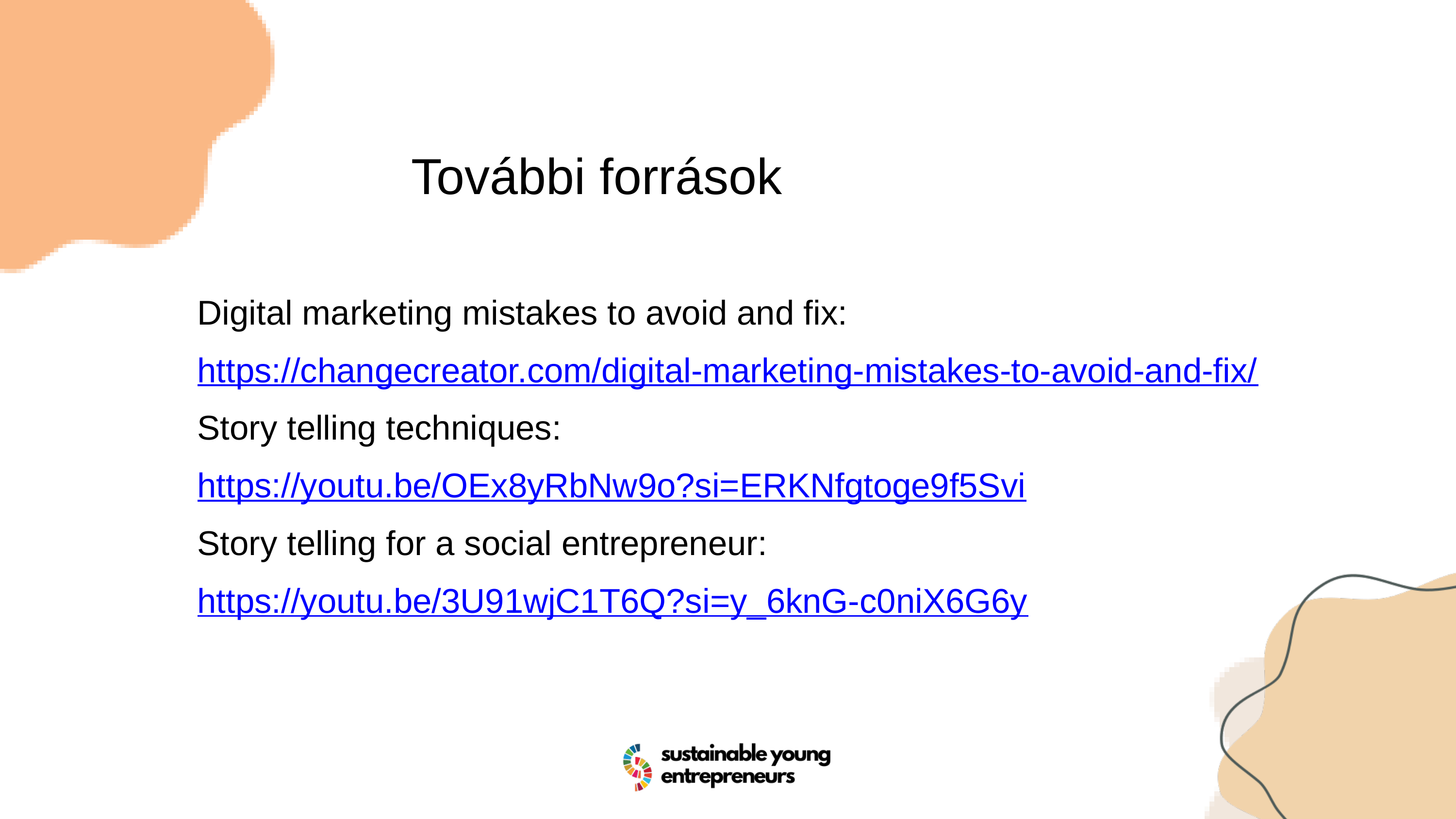

További források
Digital marketing mistakes to avoid and fix: https://changecreator.com/digital-marketing-mistakes-to-avoid-and-fix/
Story telling techniques: https://youtu.be/OEx8yRbNw9o?si=ERKNfgtoge9f5Svi
Story telling for a social entrepreneur: https://youtu.be/3U91wjC1T6Q?si=y_6knG-c0niX6G6y